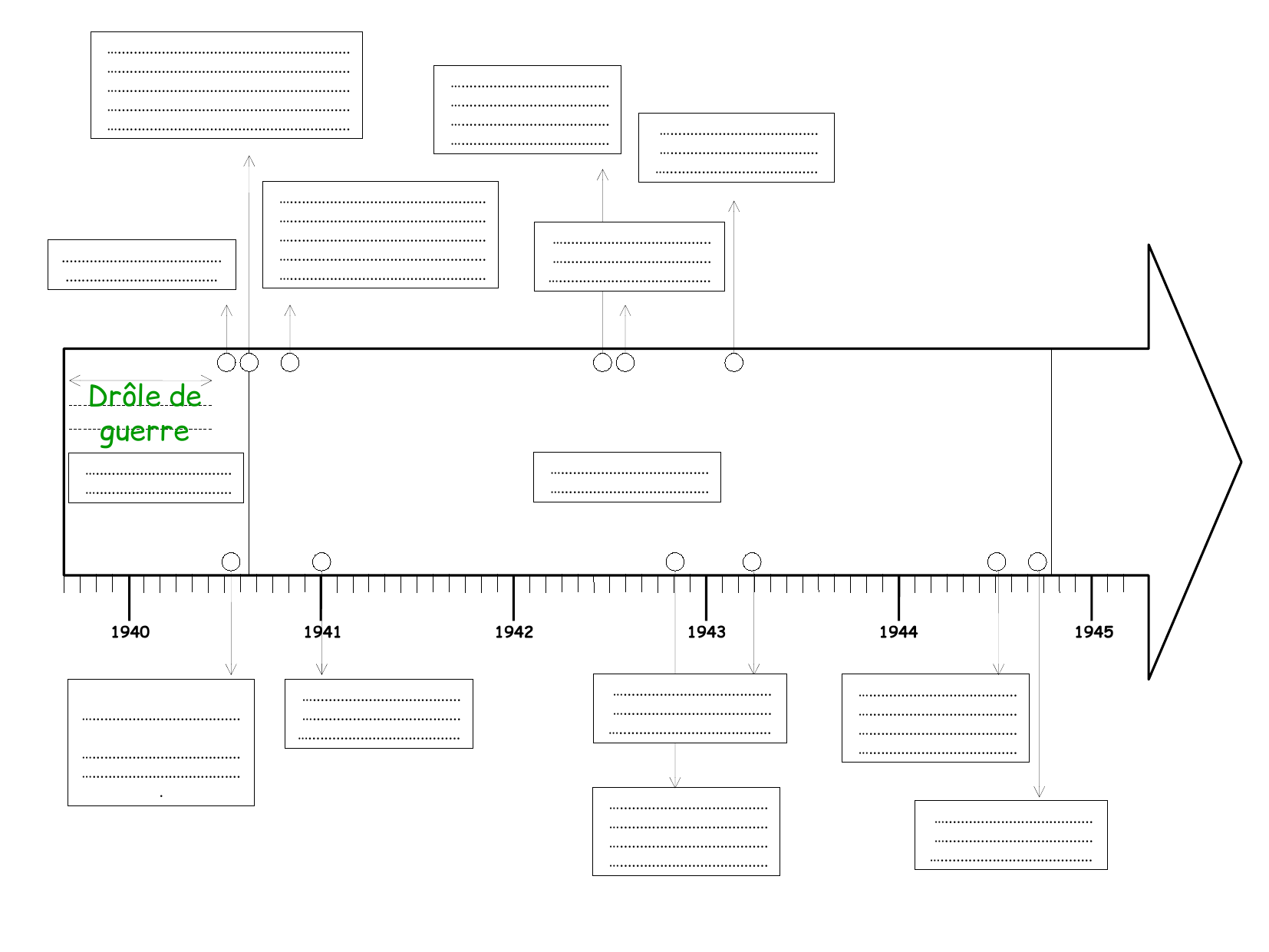

…..........................................................
 …..........................................................
 …..........................................................
 …..........................................................
 …..........................................................
 ….....................................
 ….....................................
 ….....................................
 ….....................................
 ….....................................
 …..................................... …......................................

 ….................................................
 ….................................................
 ….................................................
 ….................................................
 ….................................................

 ….....................................
 …..................................... …......................................
..............................................................................

Drôle de
guerre

 ….....................................
 ….....................................
 …..................................
 …..................................

1940
1941
1942
1943
1944
1945
 ….....................................
 …..................................... …......................................
 ….....................................
 ….....................................
 ….....................................
 ….....................................
 ….....................................
 …..................................... …......................................
 ….....................................
 …..................................... …......................................
 ….....................................
 ….....................................
 ….....................................
 ….....................................
 ….....................................
 …..................................... …......................................